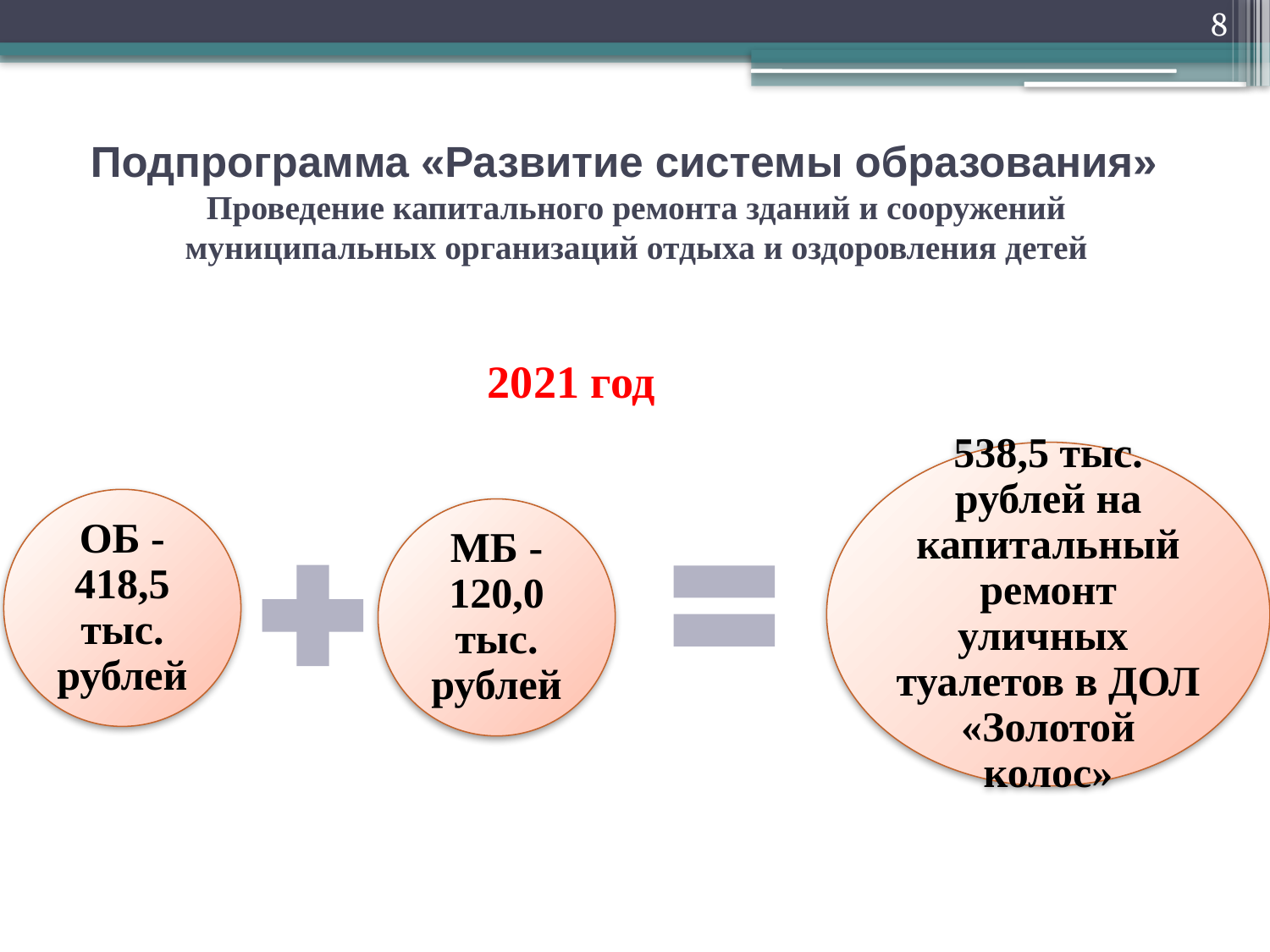

8
# Подпрограмма «Развитие системы образования» Проведение капитального ремонта зданий и сооружений муниципальных организаций отдыха и оздоровления детей
ОБ - 418,5 тыс. рублей

МБ - 120,0 тыс. рублей

538,5 тыс. рублей на капитальный ремонт уличных  туалетов в ДОЛ «Золотой колос»
2021 год